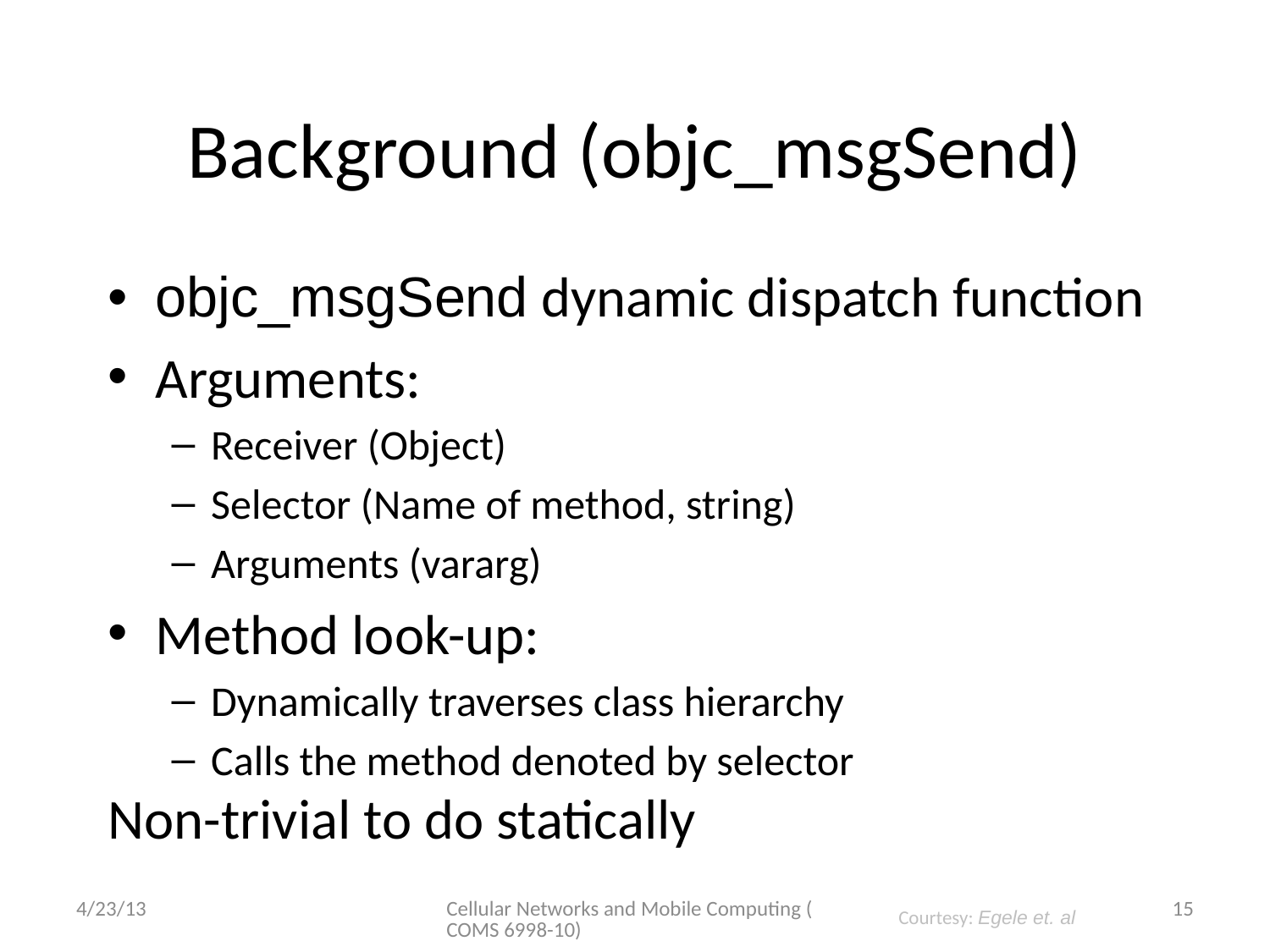

# Background (objc_msgSend)
objc_msgSend dynamic dispatch function
Arguments:
Receiver (Object)
Selector (Name of method, string)
Arguments (vararg)
Method look-up:
Dynamically traverses class hierarchy
Calls the method denoted by selector
Non-trivial to do statically
4/23/13
Cellular Networks and Mobile Computing (COMS 6998-10)
15
Courtesy: Egele et. al